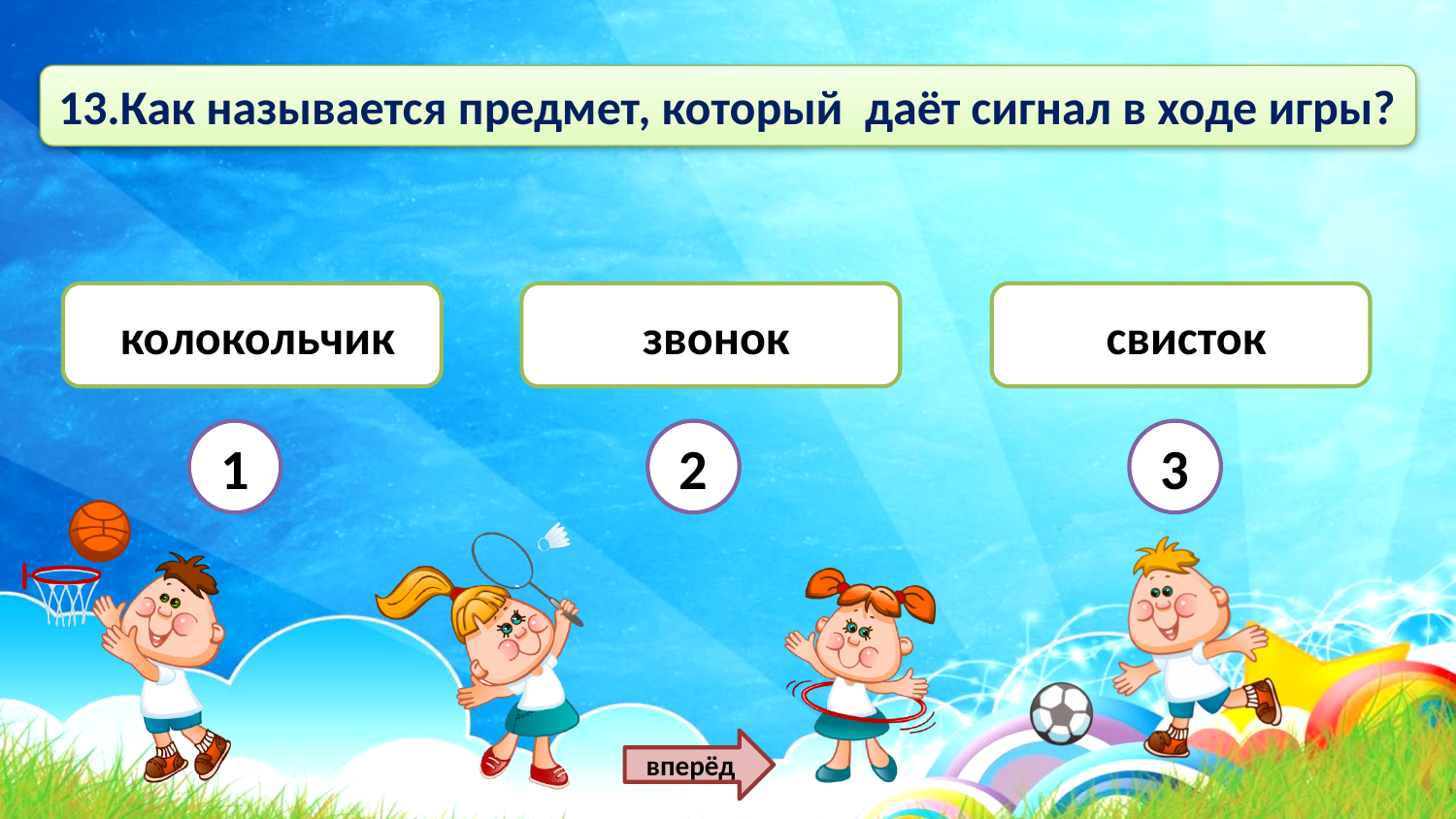

13.Как называется предмет, который  даёт сигнал в ходе игры?
 колокольчик
 звонок
 свисток
1
2
3
вперёд